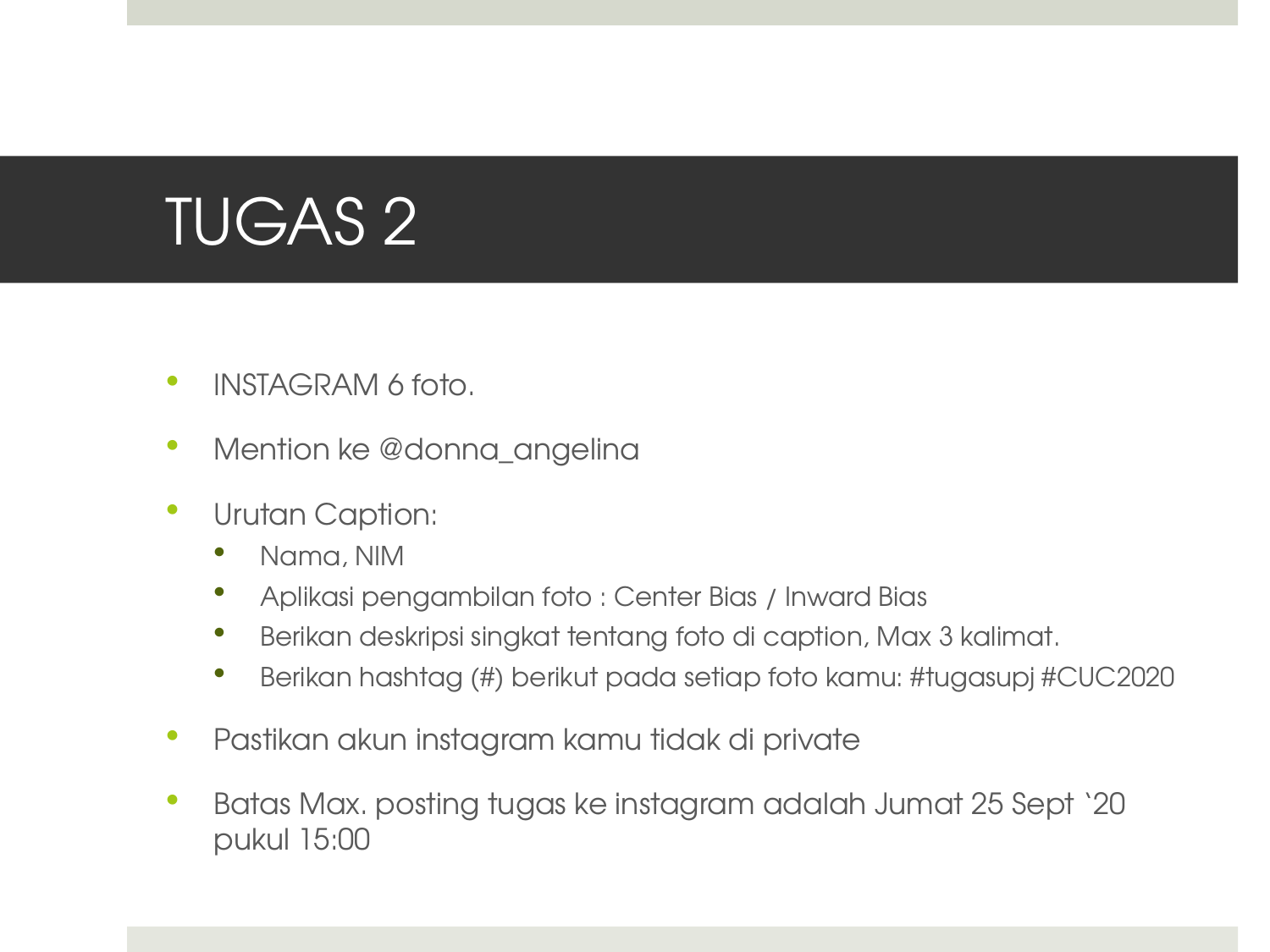

# TUGAS 2
INSTAGRAM 6 foto.
Mention ke @donna_angelina
Urutan Caption:
Nama, NIM
Aplikasi pengambilan foto : Center Bias / Inward Bias
Berikan deskripsi singkat tentang foto di caption, Max 3 kalimat.
Berikan hashtag (#) berikut pada setiap foto kamu: #tugasupj #CUC2020
Pastikan akun instagram kamu tidak di private
Batas Max. posting tugas ke instagram adalah Jumat 25 Sept ‘20 pukul 15:00